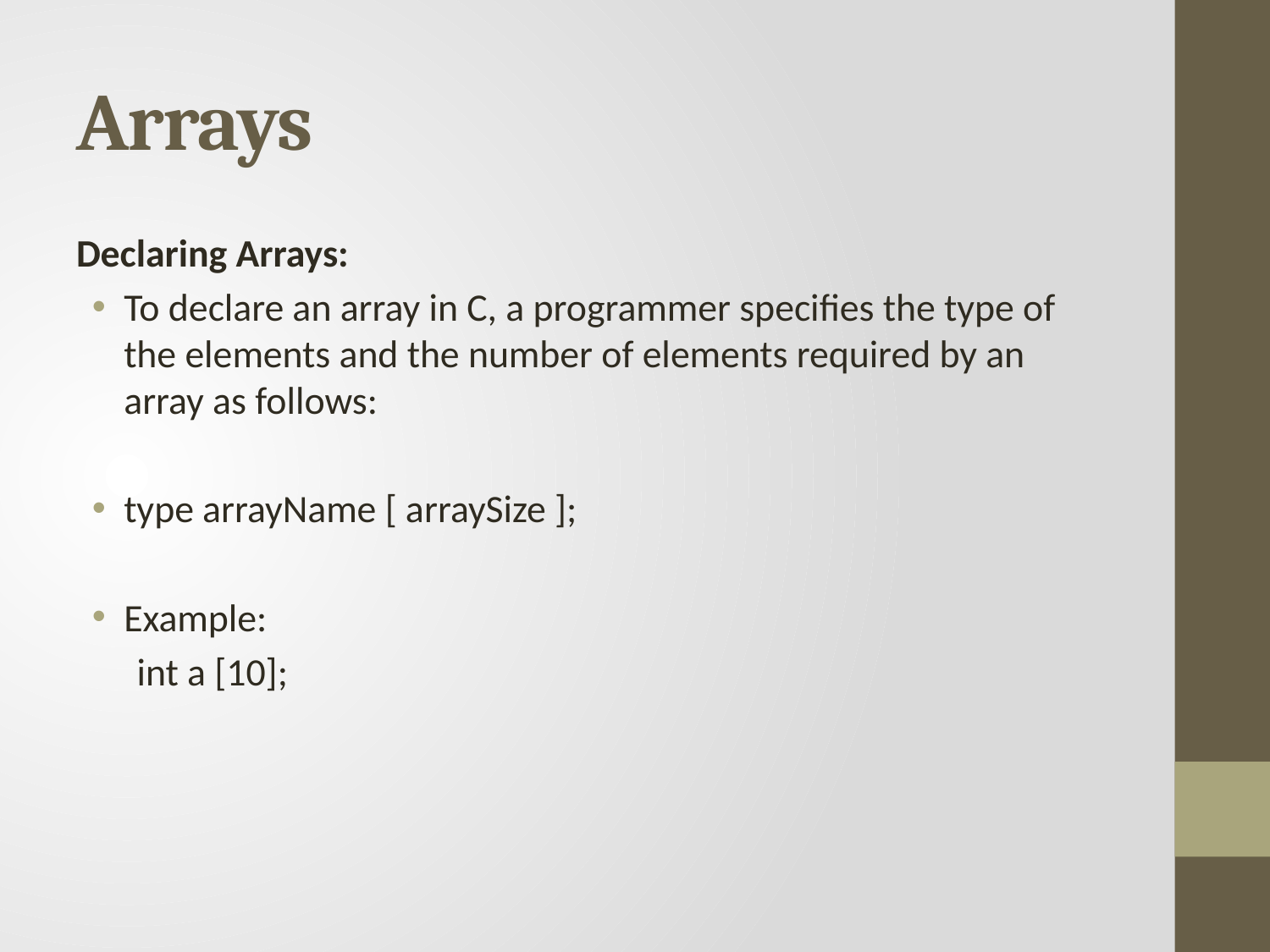

# Arrays
Declaring Arrays:
To declare an array in C, a programmer specifies the type of the elements and the number of elements required by an array as follows:

type arrayName [ arraySize ];

Example:
       int a [10];